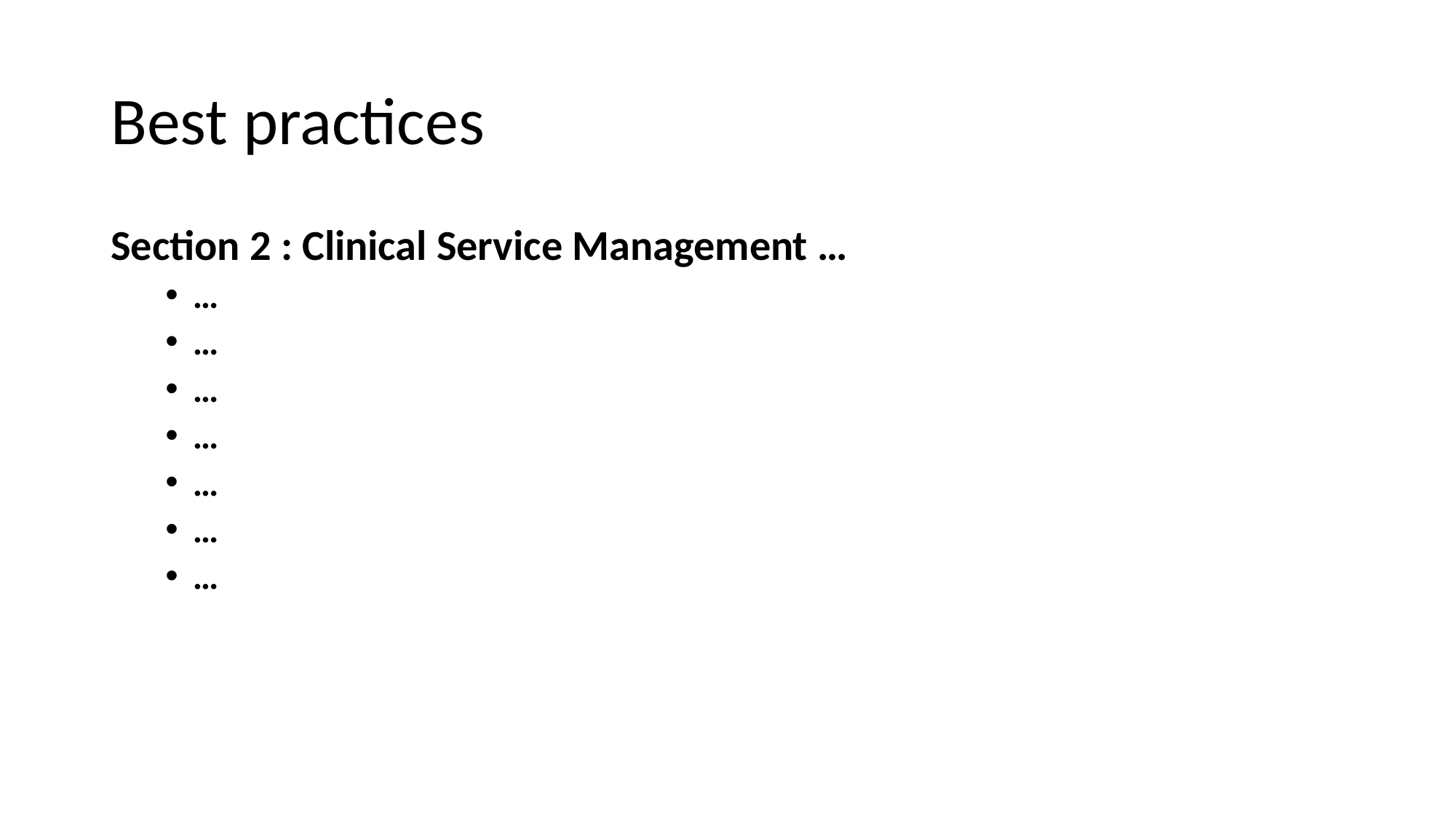

# Best practices
Section 2 : Clinical Service Management …
…
…
…
…
…
…
…